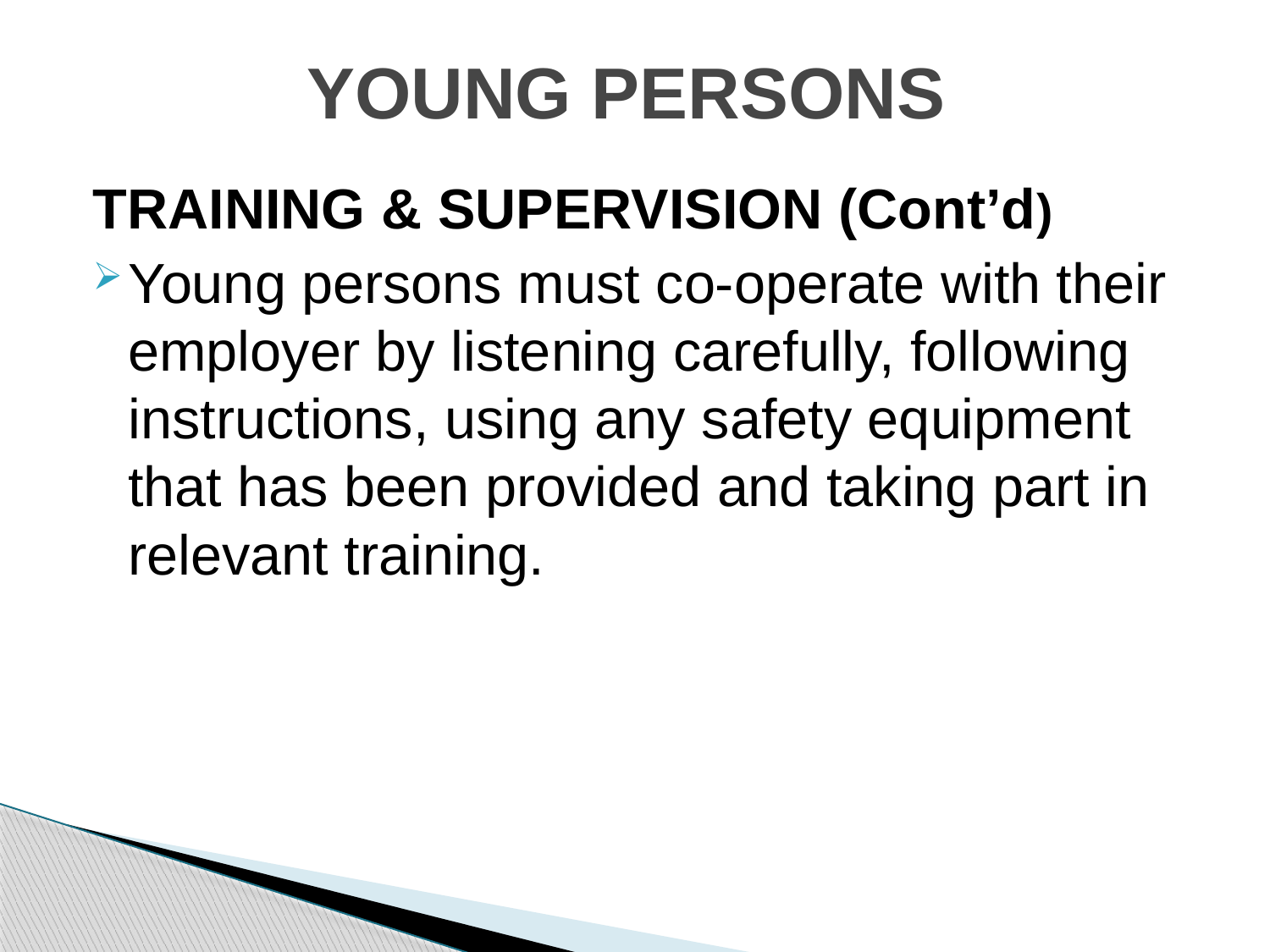

# YOUNG PERSONS
TRAINING & SUPERVISION (Cont’d)
Young persons must co-operate with their employer by listening carefully, following instructions, using any safety equipment that has been provided and taking part in relevant training.